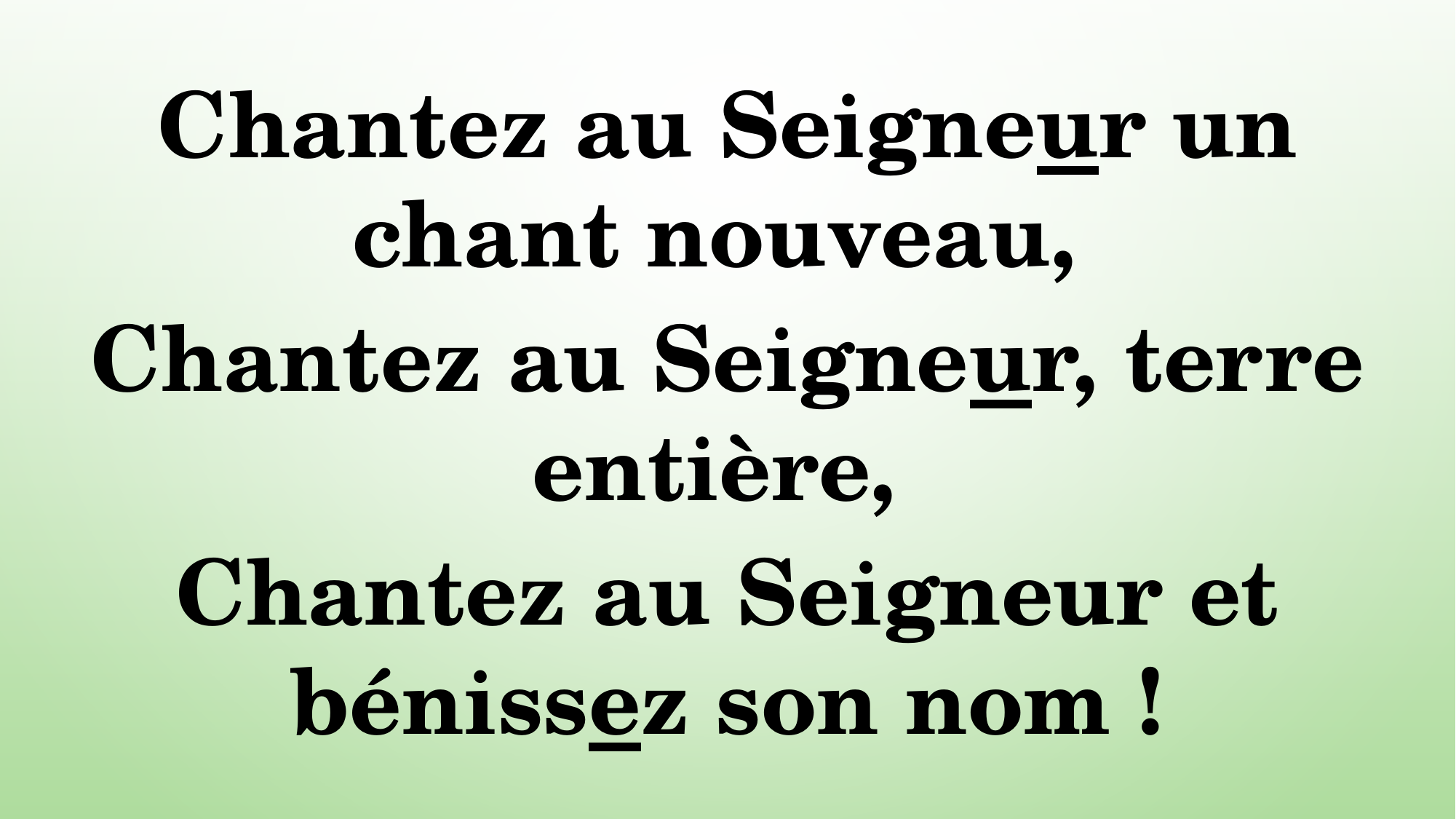

Chantez au Seigneur un chant nouveau,
Chantez au Seigneur, terre entière,
Chantez au Seigneur et bénissez son nom !